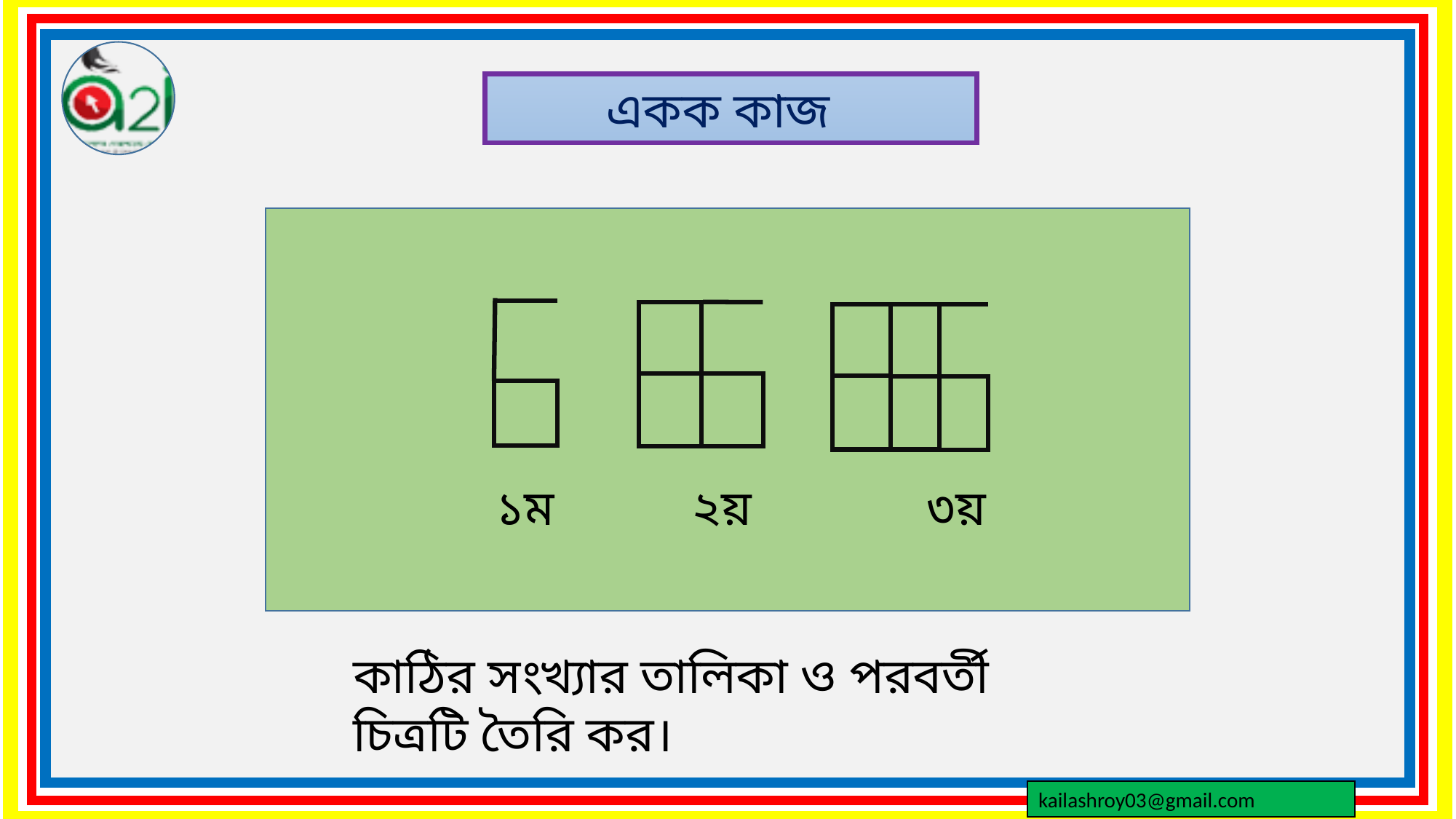

একক কাজ

১ম           ২য়              ৩য়
কাঠির সংখ্যার তালিকা ও পরবর্তী চিত্রটি তৈরি কর।